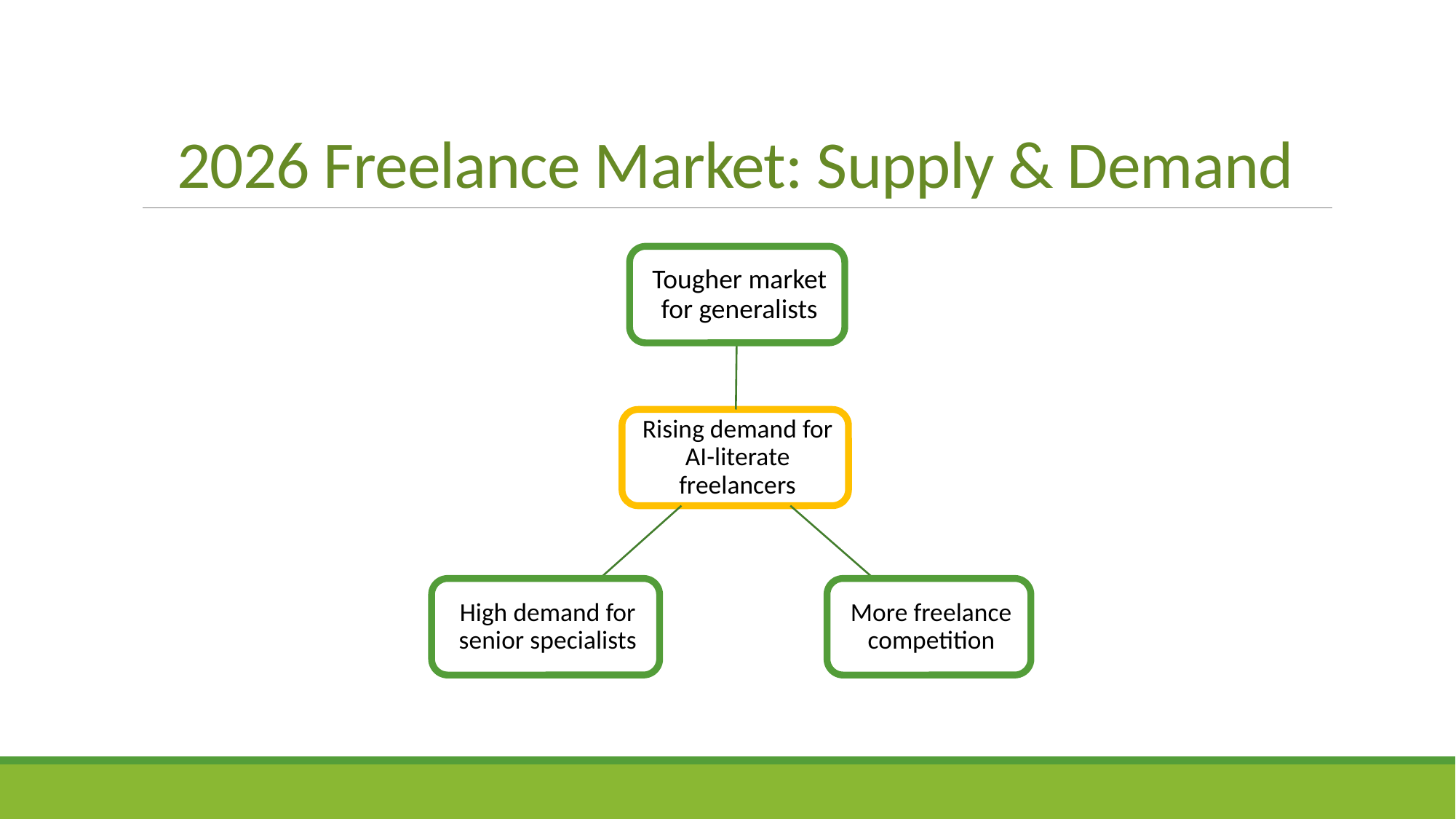

# 2026 Freelance Market: Supply & Demand
Rising demand for AI-literate freelancers
Tougher market for generalists
More freelance competition
High demand for senior specialists